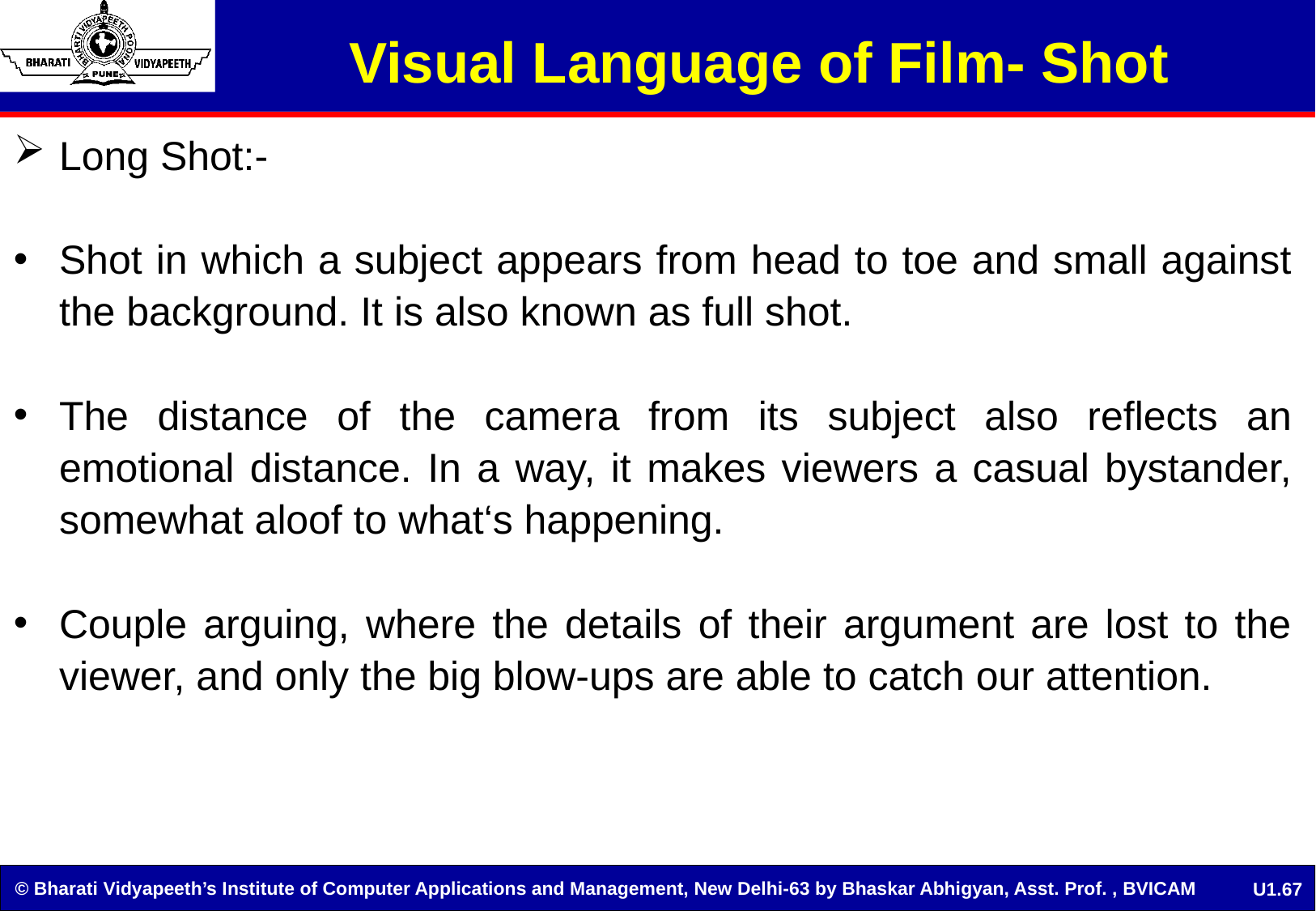

# Visual Language of Film- Shot
Long Shot:-

Shot in which a subject appears from head to toe and small against the background. It is also known as full shot.

The distance of the camera from its subject also reflects an emotional distance. In a way, it makes viewers a casual bystander, somewhat aloof to what‘s happening.

Couple arguing, where the details of their argument are lost to the viewer, and only the big blow-ups are able to catch our attention.